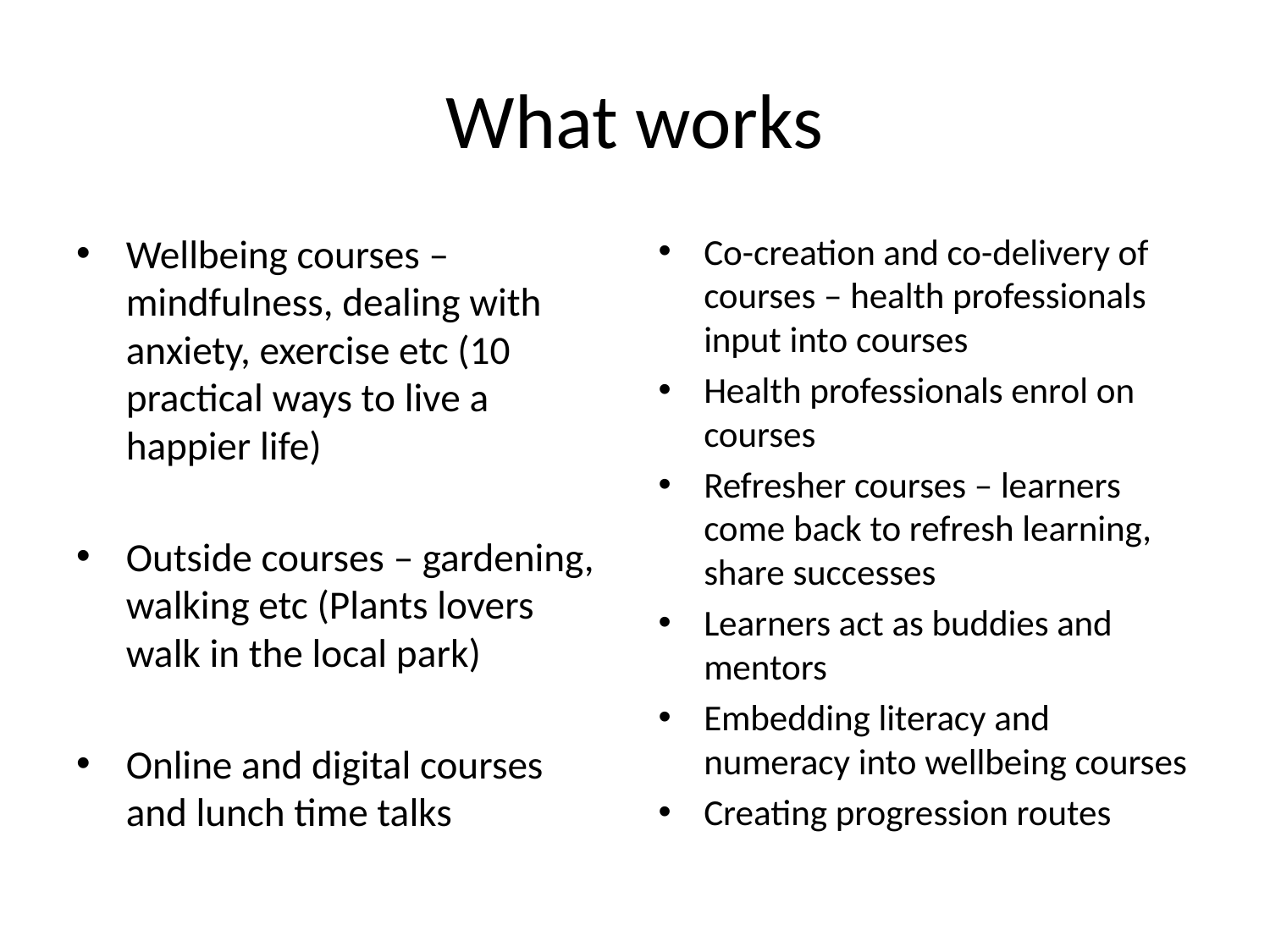

# What works
Wellbeing courses – mindfulness, dealing with anxiety, exercise etc (10 practical ways to live a happier life)

Outside courses – gardening, walking etc (Plants lovers walk in the local park)

Online and digital courses and lunch time talks

Co-creation and co-delivery of courses – health professionals input into courses
Health professionals enrol on courses
Refresher courses – learners come back to refresh learning, share successes
Learners act as buddies and mentors
Embedding literacy and numeracy into wellbeing courses
Creating progression routes